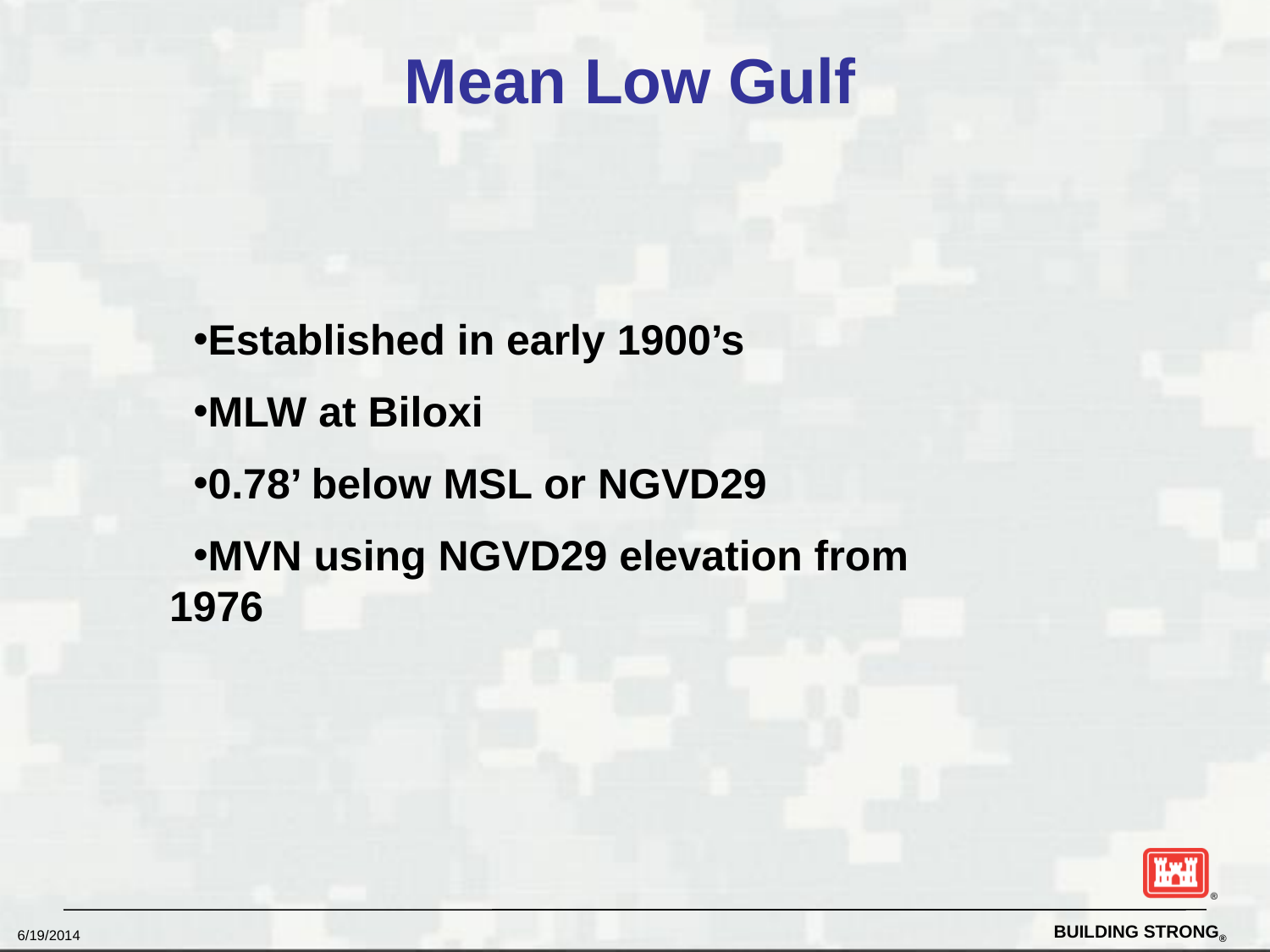

Mean Low Gulf
Established in early 1900’s
MLW at Biloxi
0.78’ below MSL or NGVD29
MVN using NGVD29 elevation from 1976